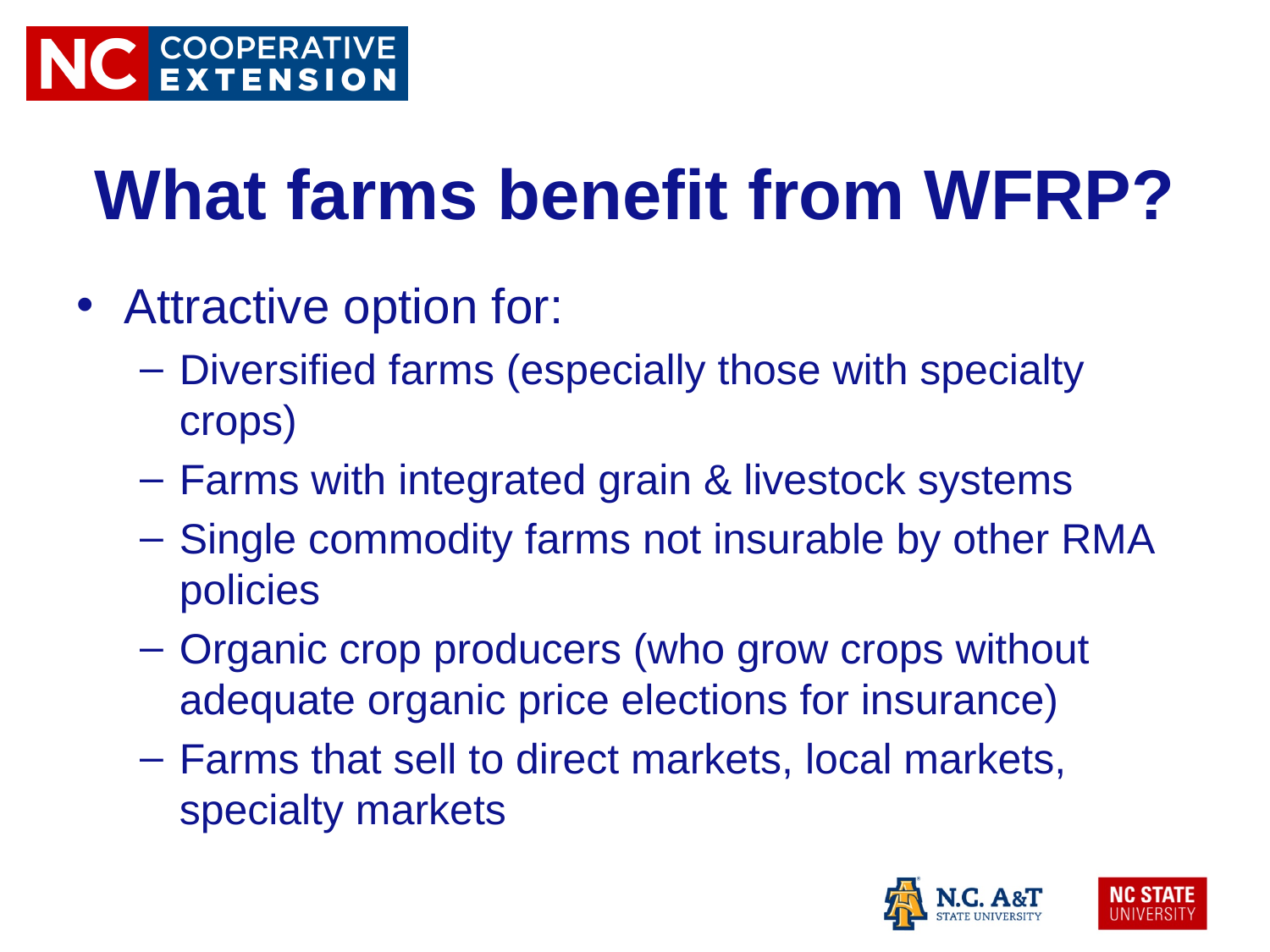

# What farms benefit from WFRP?
Attractive option for:
Diversified farms (especially those with specialty crops)
Farms with integrated grain & livestock systems
Single commodity farms not insurable by other RMA policies
Organic crop producers (who grow crops without adequate organic price elections for insurance)
Farms that sell to direct markets, local markets, specialty markets